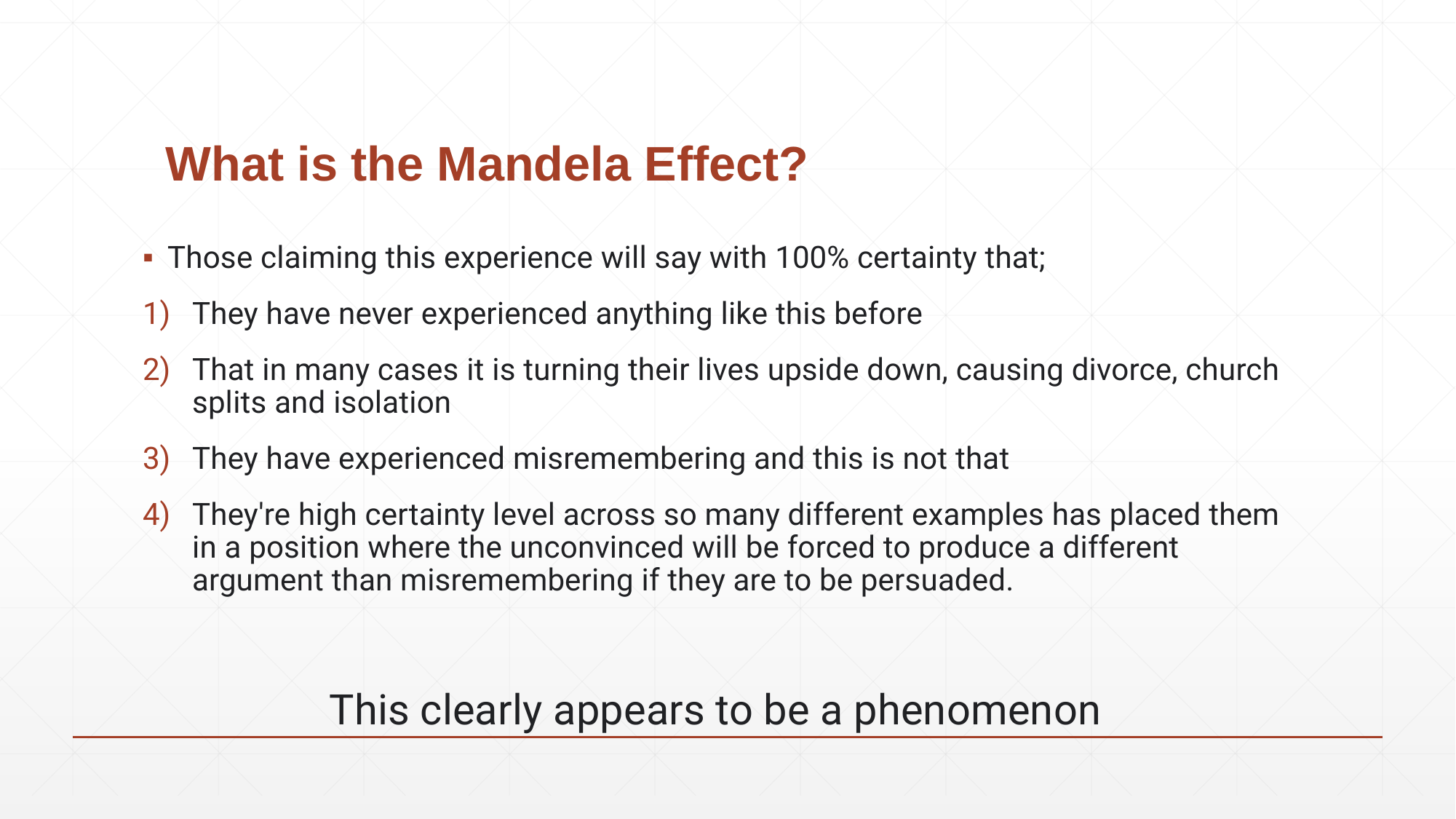

# What is the Mandela Effect?
Those claiming this experience will say with 100% certainty that;
They have never experienced anything like this before
That in many cases it is turning their lives upside down, causing divorce, church splits and isolation
They have experienced misremembering and this is not that
They're high certainty level across so many different examples has placed them in a position where the unconvinced will be forced to produce a different argument than misremembering if they are to be persuaded.

This clearly appears to be a phenomenon